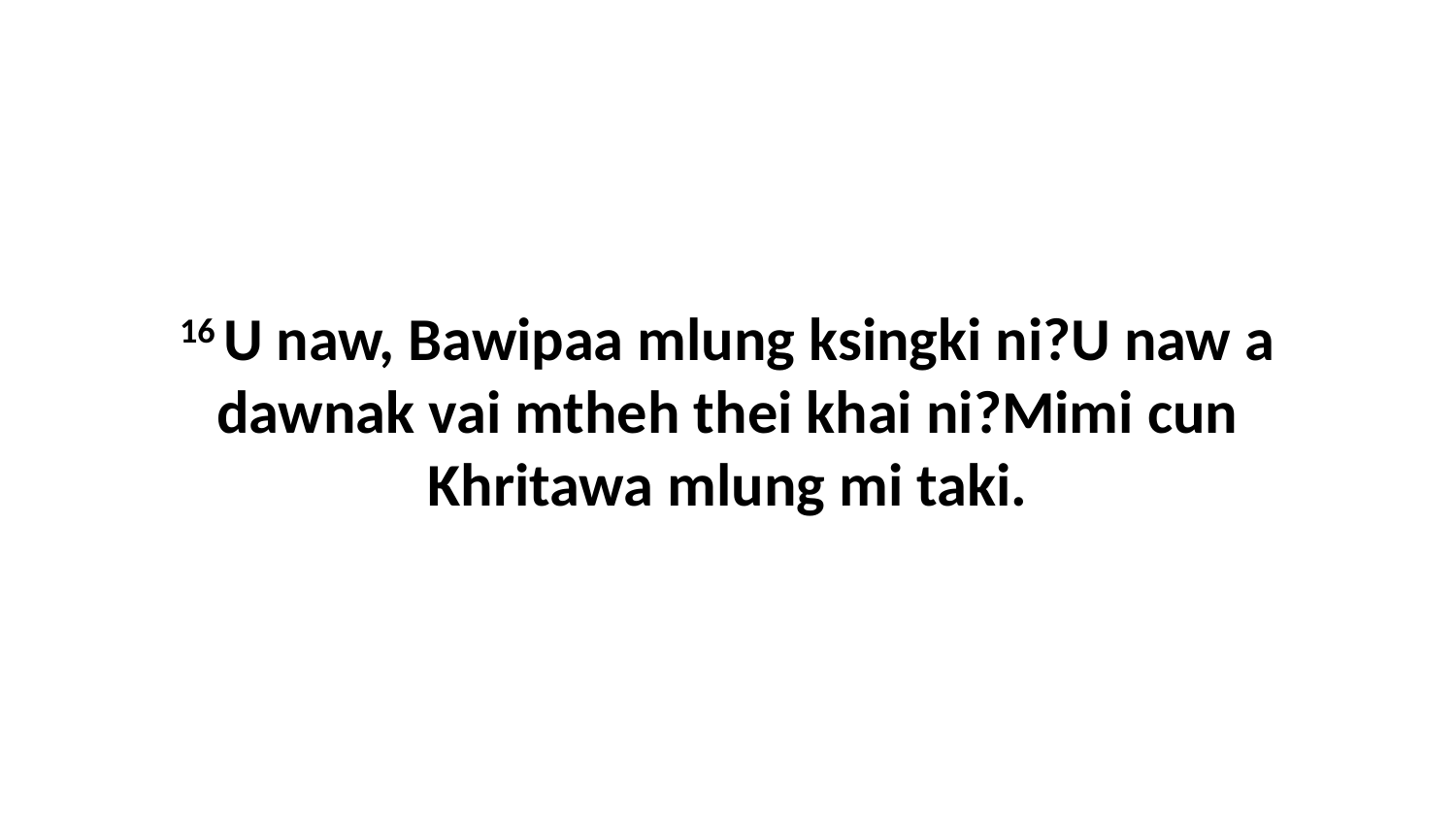

16 U naw, Bawipaa mlung ksingki ni?U naw a dawnak vai mtheh thei khai ni?Mimi cun Khritawa mlung mi taki.